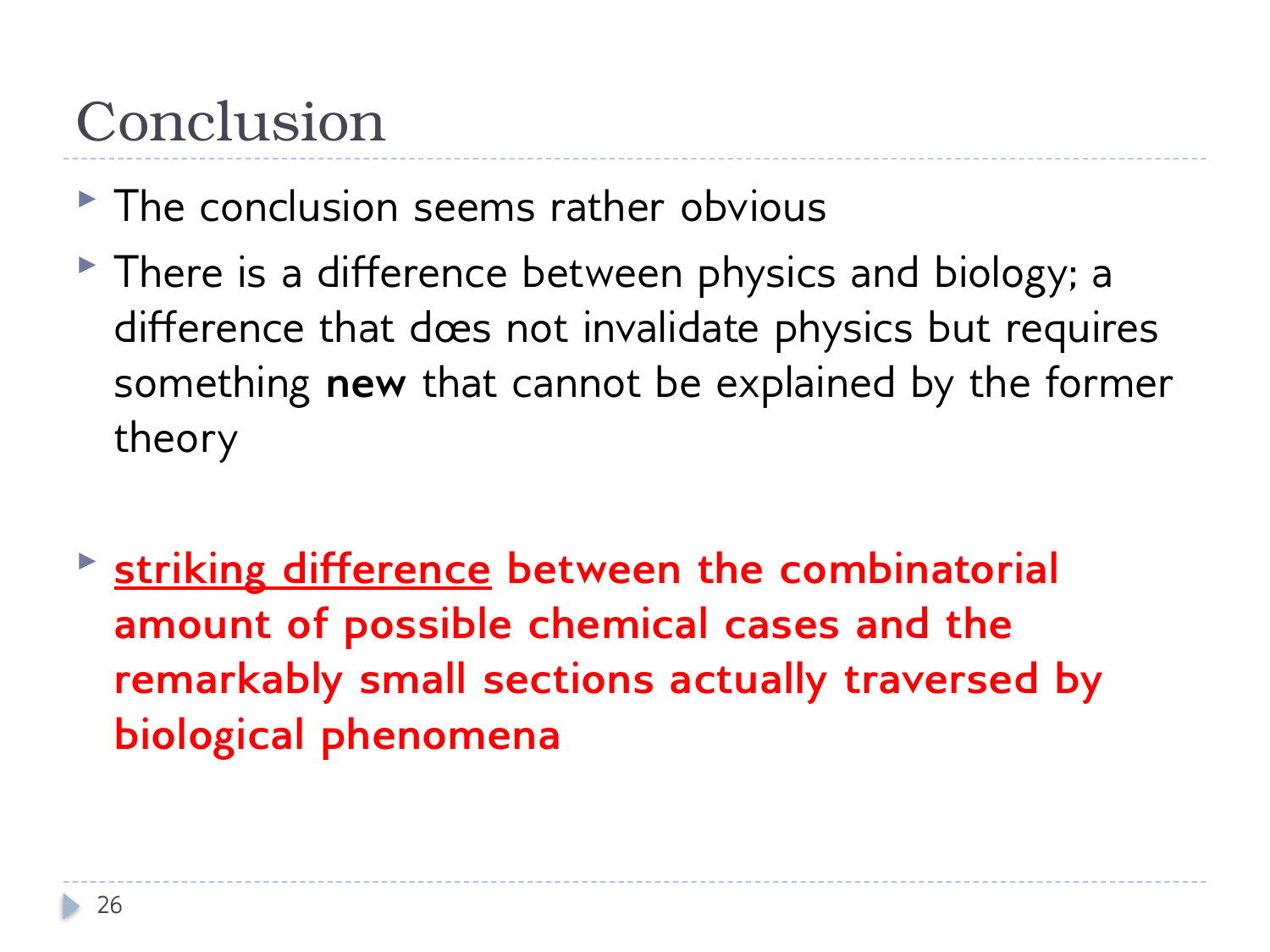

# Conclusion
The conclusion seems rather obvious
There is a difference between physics and biology; a difference that does not invalidate physics but requires something new that cannot be explained by the former theory

striking difference between the combinatorial amount of possible chemical cases and the remarkably small sections actually traversed by biological phenomena

26